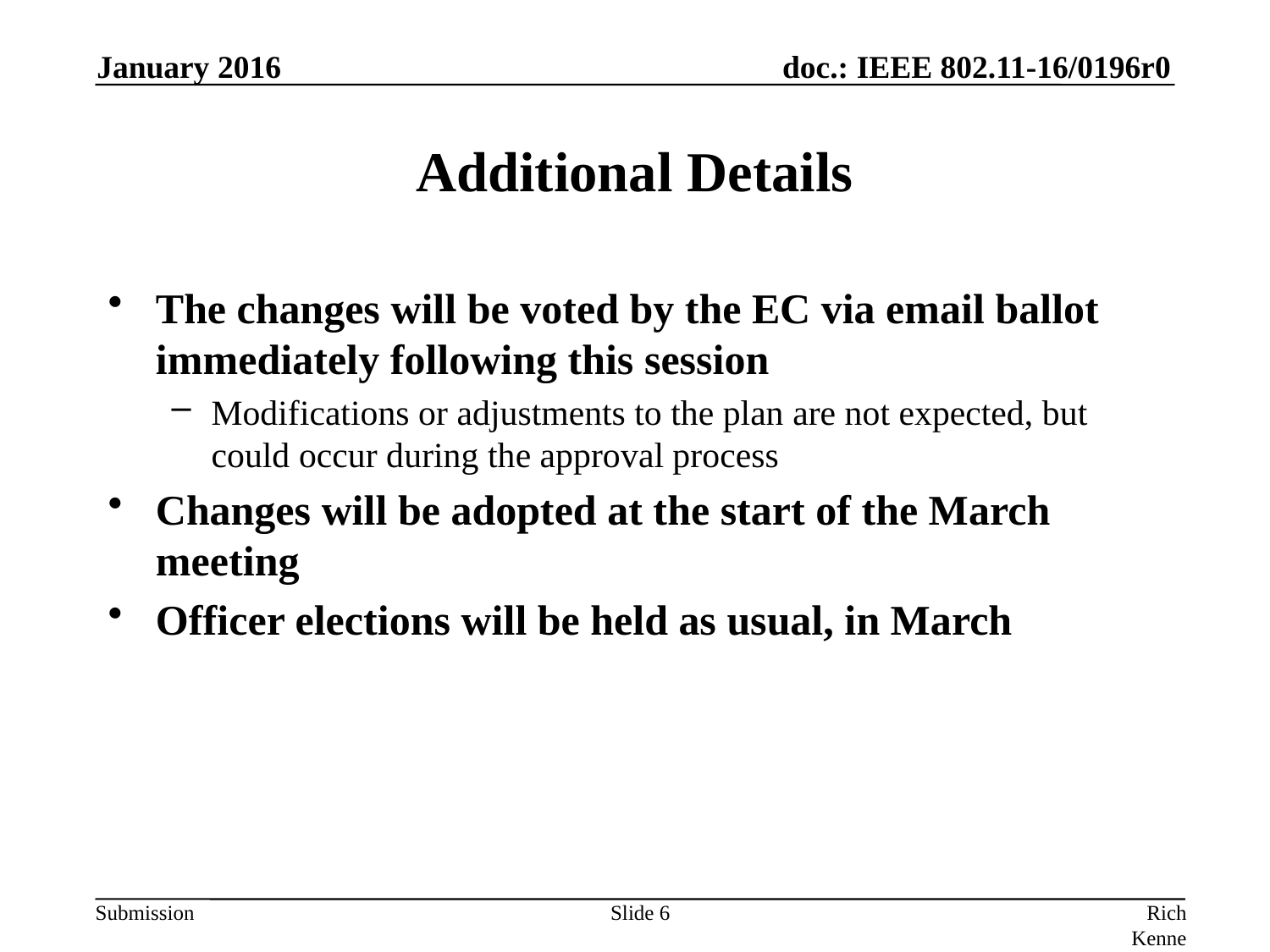

January 2016
# Additional Details
The changes will be voted by the EC via email ballot immediately following this session
Modifications or adjustments to the plan are not expected, but could occur during the approval process
Changes will be adopted at the start of the March meeting
Officer elections will be held as usual, in March

Slide 6
Rich Kennedy, Unlicensed Spectrum Advocates